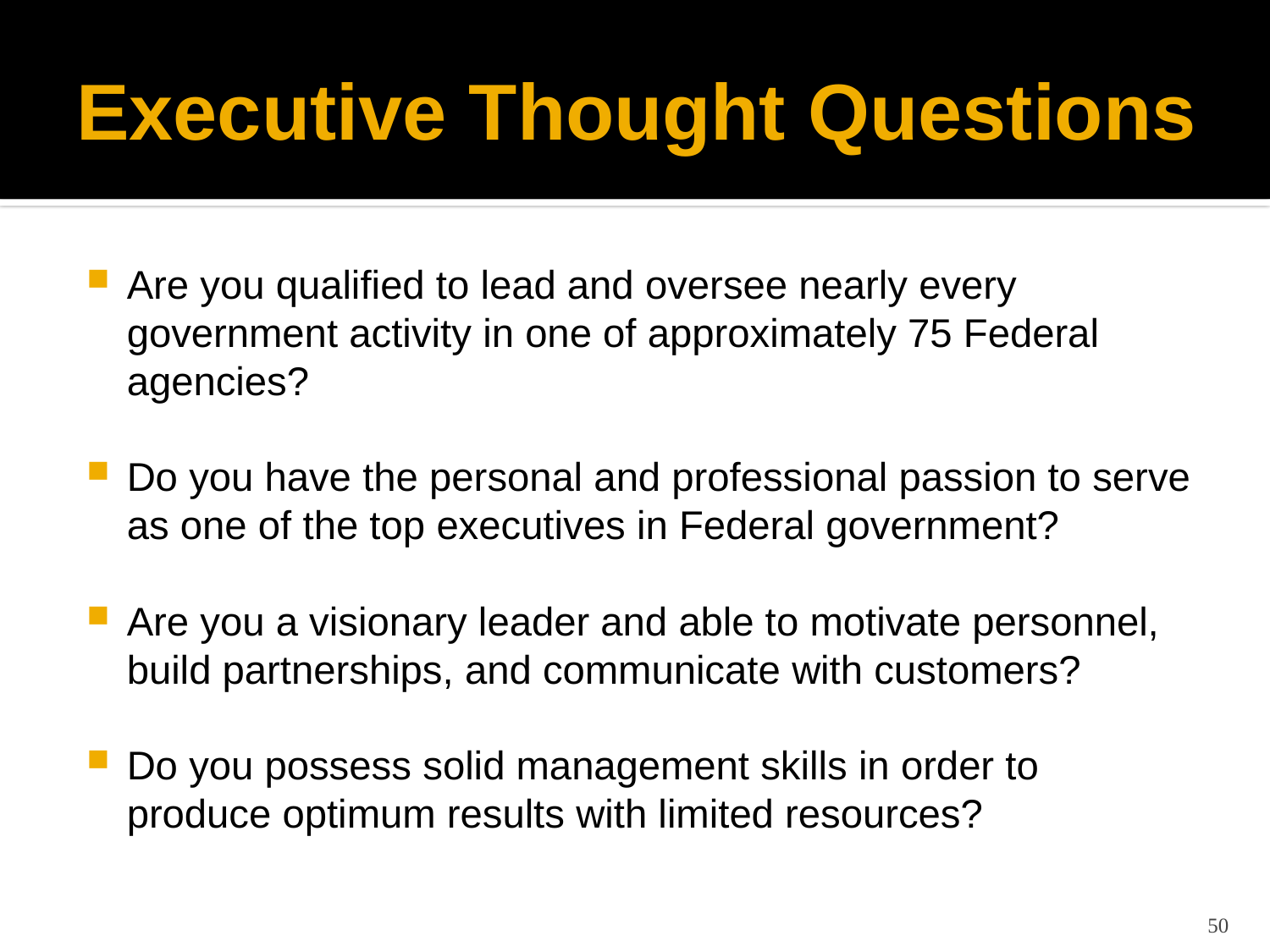

# Executive Thought Questions
Are you qualified to lead and oversee nearly every government activity in one of approximately 75 Federal agencies?

Do you have the personal and professional passion to serve as one of the top executives in Federal government?

Are you a visionary leader and able to motivate personnel, build partnerships, and communicate with customers?

Do you possess solid management skills in order to produce optimum results with limited resources?

50